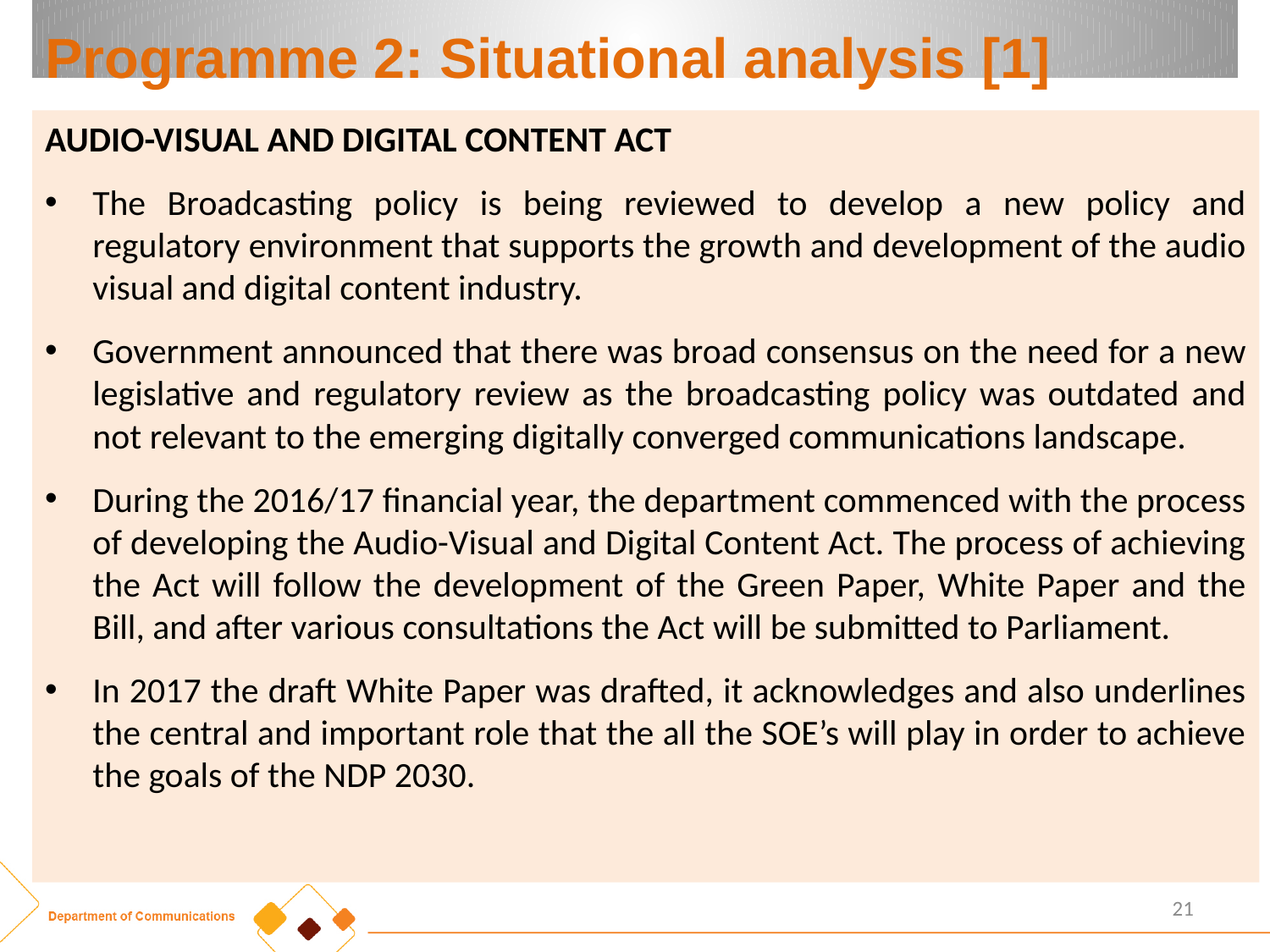

Programme 2: Situational analysis [1]
AUDIO-VISUAL AND DIGITAL CONTENT ACT
The Broadcasting policy is being reviewed to develop a new policy and regulatory environment that supports the growth and development of the audio visual and digital content industry.
Government announced that there was broad consensus on the need for a new legislative and regulatory review as the broadcasting policy was outdated and not relevant to the emerging digitally converged communications landscape.
During the 2016/17 financial year, the department commenced with the process of developing the Audio-Visual and Digital Content Act. The process of achieving the Act will follow the development of the Green Paper, White Paper and the Bill, and after various consultations the Act will be submitted to Parliament.
In 2017 the draft White Paper was drafted, it acknowledges and also underlines the central and important role that the all the SOE’s will play in order to achieve the goals of the NDP 2030.
21